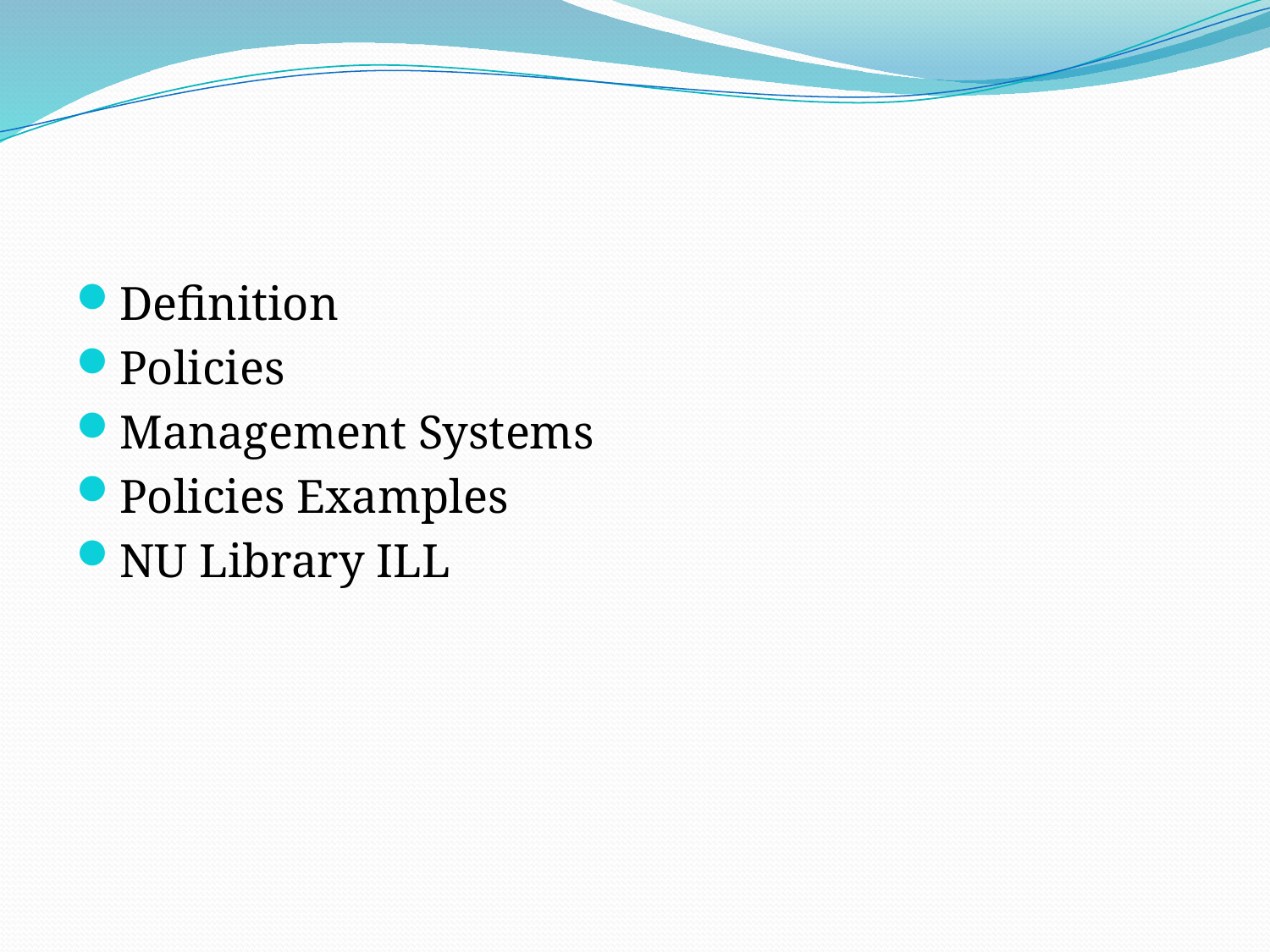

#
Definition
Policies
Management Systems
Policies Examples
NU Library ILL